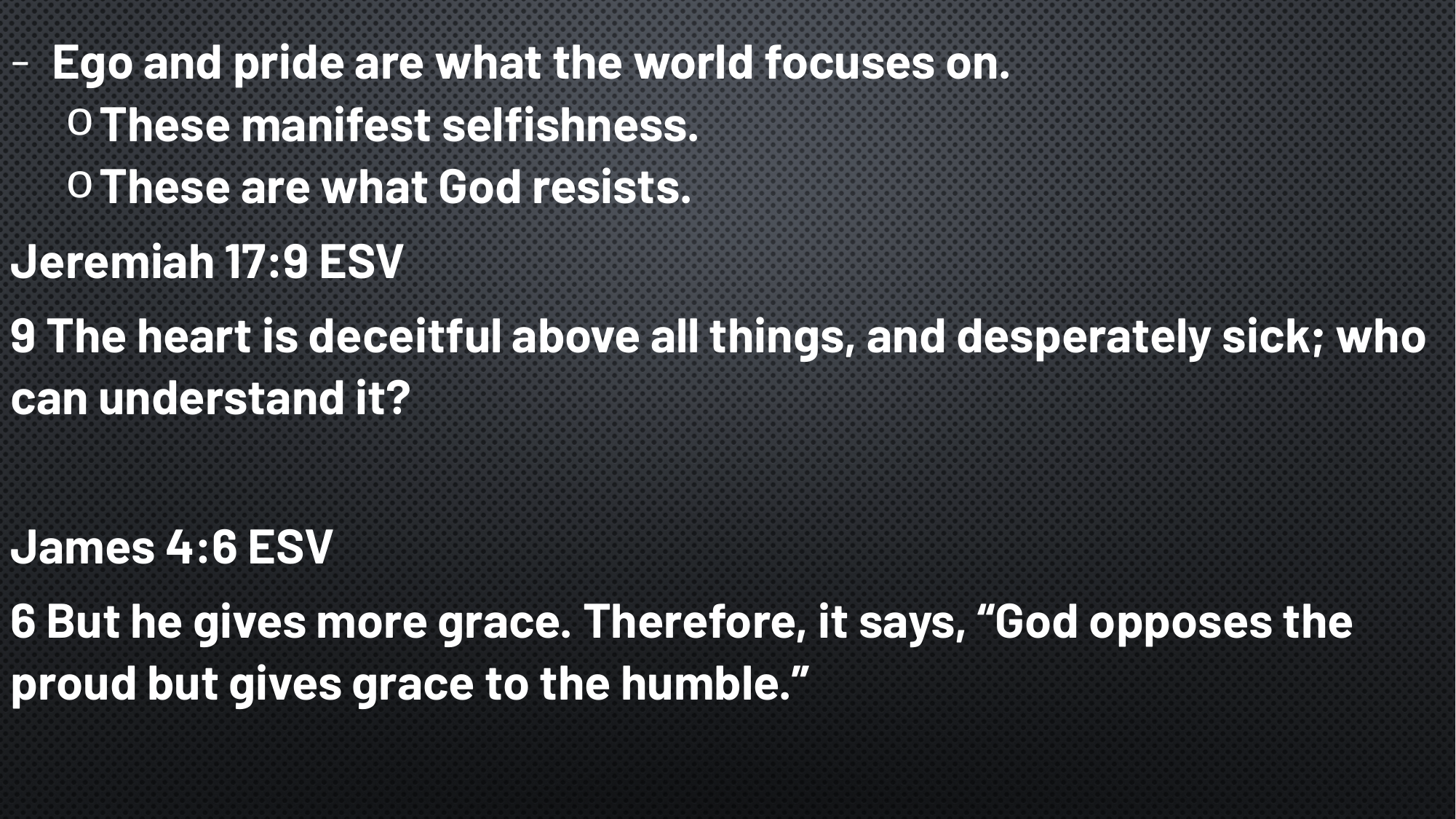

Ego and pride are what the world focuses on.
These manifest selfishness.
These are what God resists.
Jeremiah 17:9 ESV
9 The heart is deceitful above all things, and desperately sick; who can understand it?

James 4:6 ESV
6 But he gives more grace. Therefore, it says, “God opposes the proud but gives grace to the humble.”